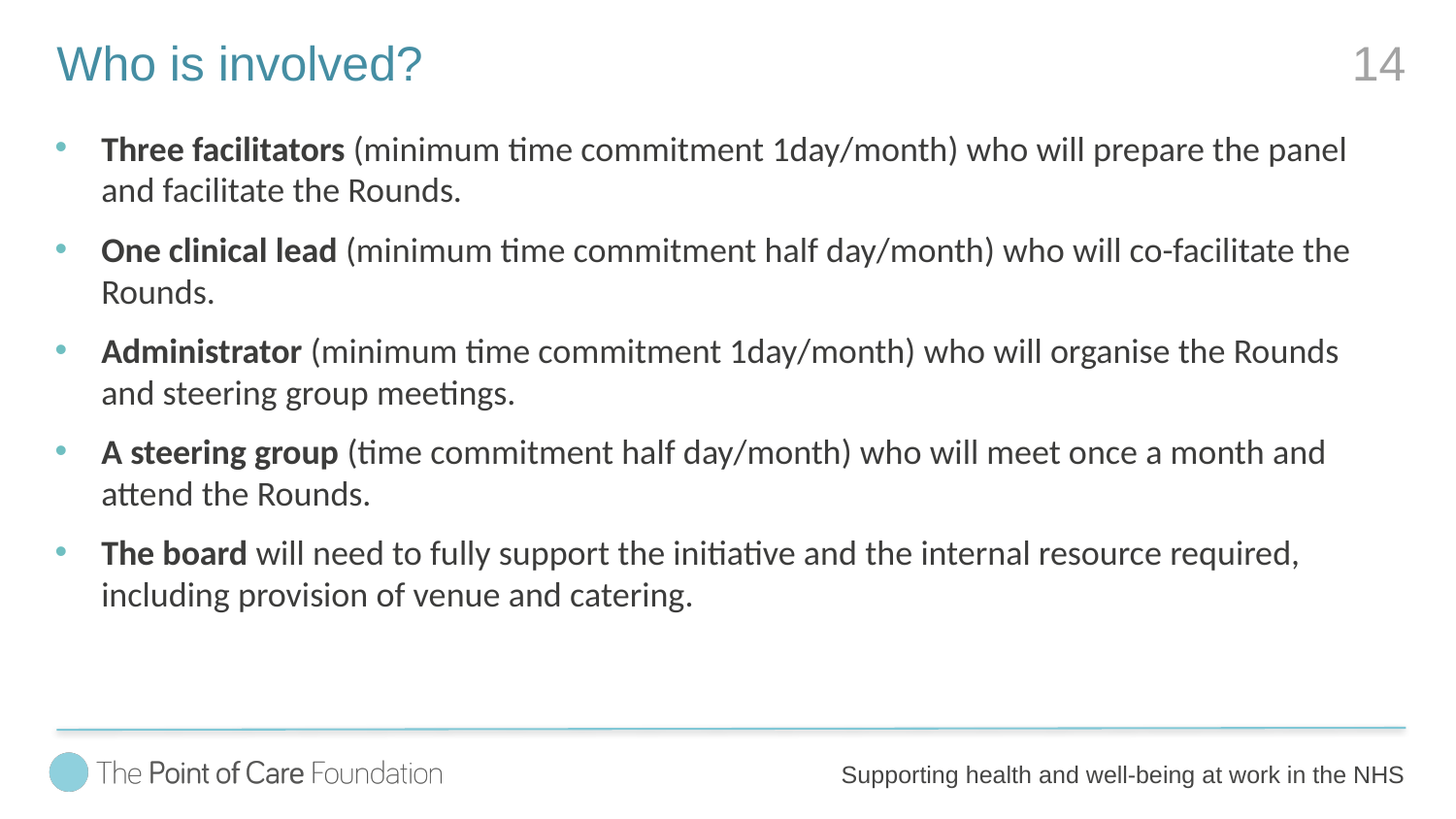

# Who is involved?
14
Three facilitators (minimum time commitment 1day/month) who will prepare the panel and facilitate the Rounds.
One clinical lead (minimum time commitment half day/month) who will co-facilitate the Rounds.
Administrator (minimum time commitment 1day/month) who will organise the Rounds and steering group meetings.
A steering group (time commitment half day/month) who will meet once a month and attend the Rounds.
The board will need to fully support the initiative and the internal resource required, including provision of venue and catering.

Supporting health and well-being at work in the NHS